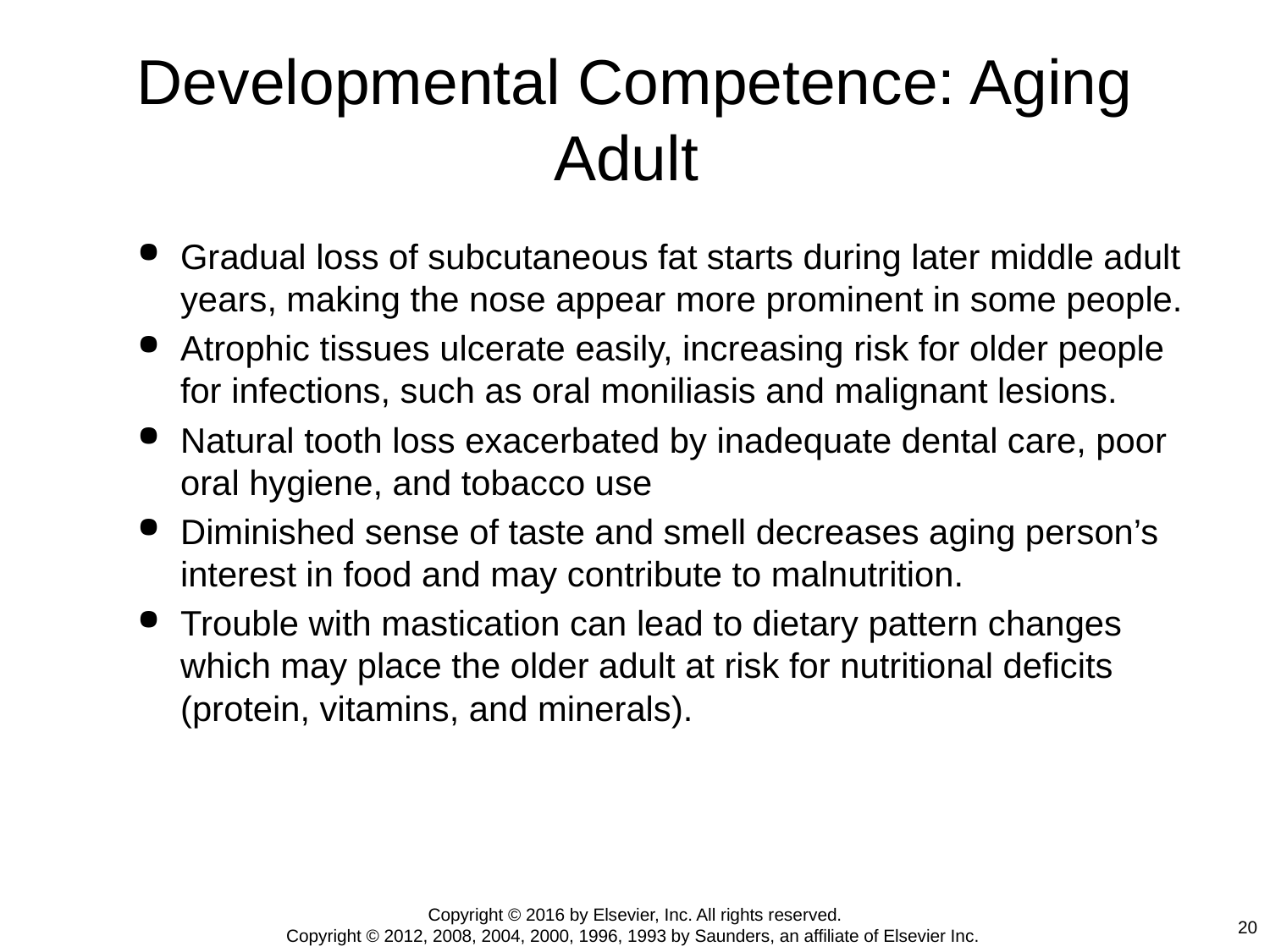

# Developmental Competence: Aging Adult
Gradual loss of subcutaneous fat starts during later middle adult years, making the nose appear more prominent in some people.
Atrophic tissues ulcerate easily, increasing risk for older people for infections, such as oral moniliasis and malignant lesions.
Natural tooth loss exacerbated by inadequate dental care, poor oral hygiene, and tobacco use
Diminished sense of taste and smell decreases aging person’s interest in food and may contribute to malnutrition.
Trouble with mastication can lead to dietary pattern changes which may place the older adult at risk for nutritional deficits (protein, vitamins, and minerals).

Copyright © 2016 by Elsevier, Inc. All rights reserved.
Copyright © 2012, 2008, 2004, 2000, 1996, 1993 by Saunders, an affiliate of Elsevier Inc.
20